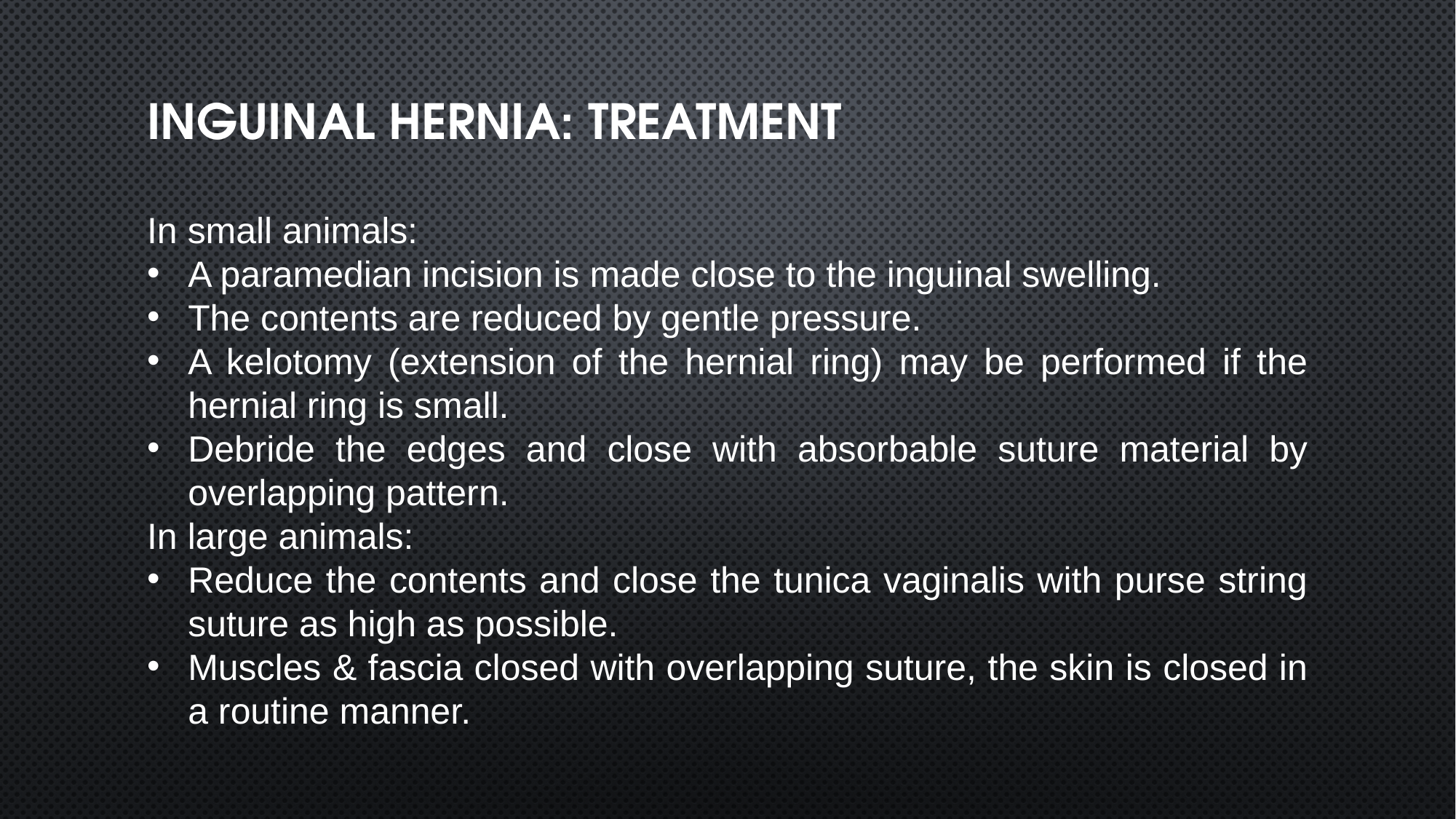

# inguinal hernia: treatment
In small animals:
A paramedian incision is made close to the inguinal swelling.
The contents are reduced by gentle pressure.
A kelotomy (extension of the hernial ring) may be performed if the hernial ring is small.
Debride the edges and close with absorbable suture material by overlapping pattern.
In large animals:
Reduce the contents and close the tunica vaginalis with purse string suture as high as possible.
Muscles & fascia closed with overlapping suture, the skin is closed in a routine manner.